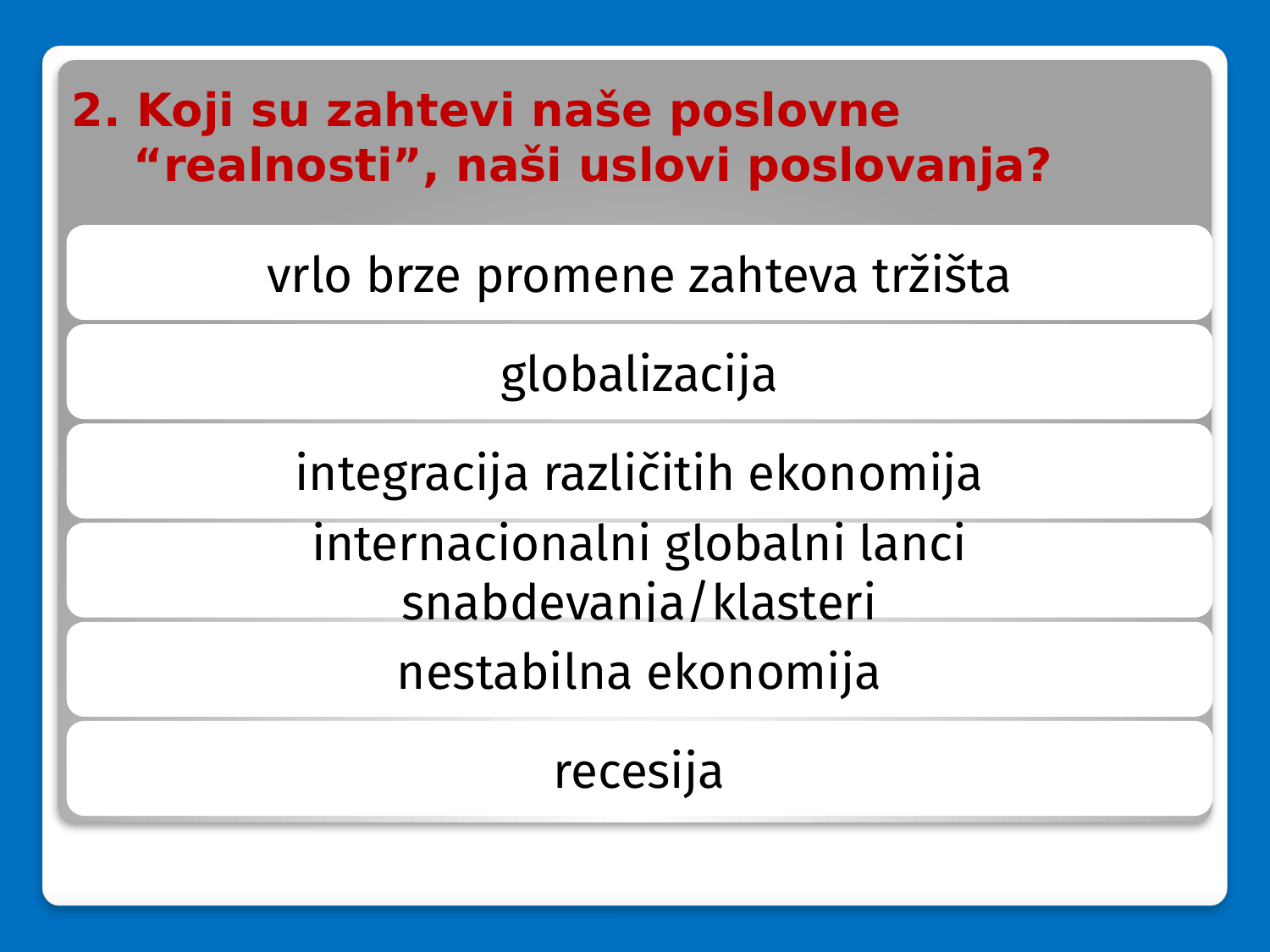

# 2. Koji su zahtevi naše poslovne “realnosti”, naši uslovi poslovanja?
vrlo brze promene zahteva tržišta
globalizacija
integracija različitih ekonomija
internacionalni globalni lanci snabdevanja/klasteri
nestabilna ekonomija
recesija